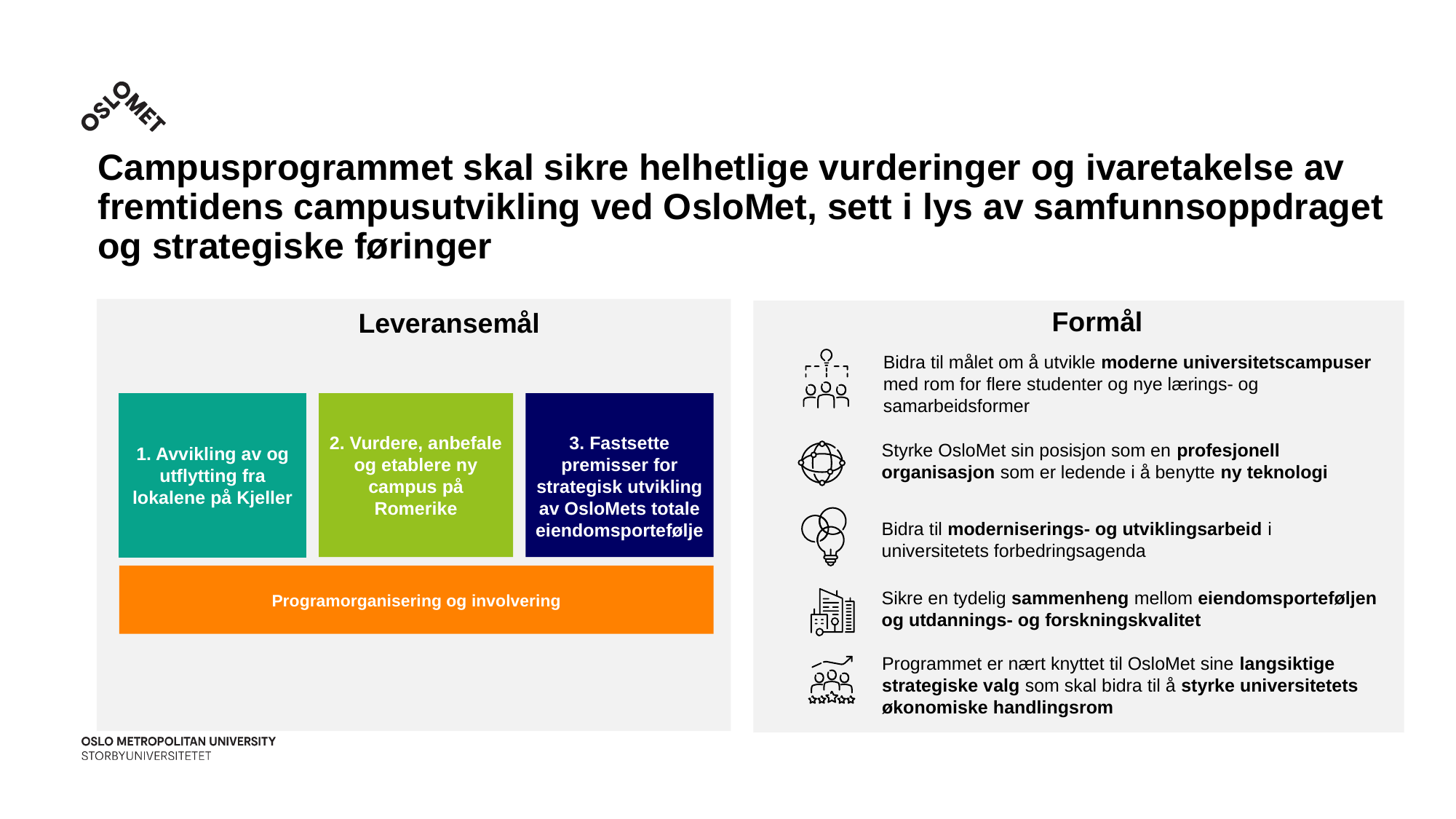

# Campusprogrammet skal sikre helhetlige vurderinger og ivaretakelse av fremtidens campusutvikling ved OsloMet, sett i lys av samfunnsoppdraget og strategiske føringer
Formål

Leveransemål

Bidra til målet om å utvikle moderne universitetscampuser med rom for flere studenter og nye lærings- og samarbeidsformer

2. Vurdere, anbefale og etablere ny campus på Romerike
3. Fastsette premisser for strategisk utvikling av OsloMets totale eiendomsportefølje
1. Avvikling av og utflytting fra lokalene på Kjeller
Styrke OsloMet sin posisjon som en profesjonell organisasjon som er ledende i å benytte ny teknologi

Bidra til moderniserings- og utviklingsarbeid i universitetets forbedringsagenda
Programorganisering og involvering
Sikre en tydelig sammenheng mellom eiendomsporteføljen og utdannings- og forskningskvalitet

Programmet er nært knyttet til OsloMet sine langsiktige strategiske valg som skal bidra til å styrke universitetets økonomiske handlingsrom